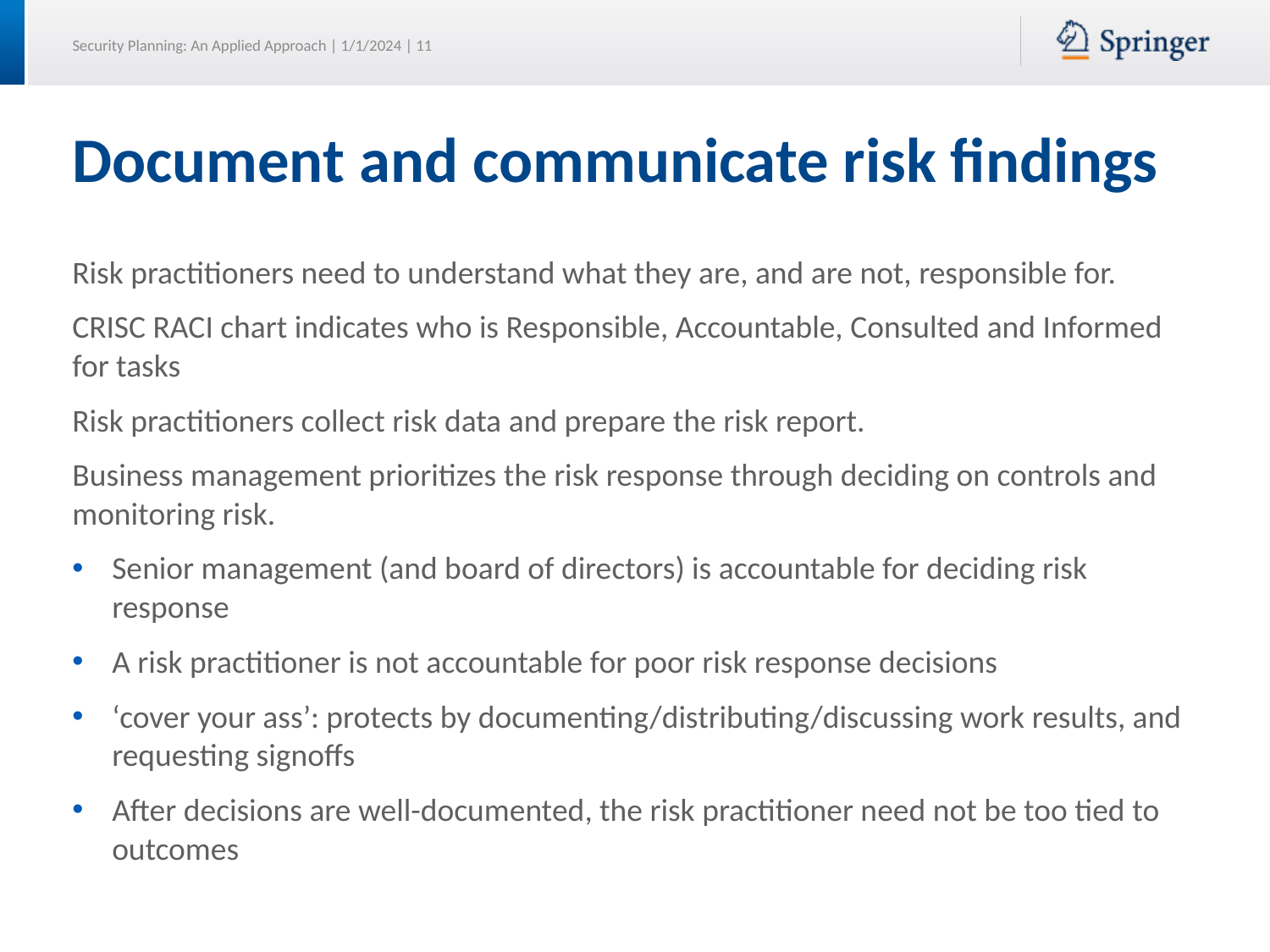

# Document and communicate risk findings
Risk practitioners need to understand what they are, and are not, responsible for.
CRISC RACI chart indicates who is Responsible, Accountable, Consulted and Informed for tasks
Risk practitioners collect risk data and prepare the risk report.
Business management prioritizes the risk response through deciding on controls and monitoring risk.
Senior management (and board of directors) is accountable for deciding risk response
A risk practitioner is not accountable for poor risk response decisions
‘cover your ass’: protects by documenting/distributing/discussing work results, and requesting signoffs
After decisions are well-documented, the risk practitioner need not be too tied to outcomes